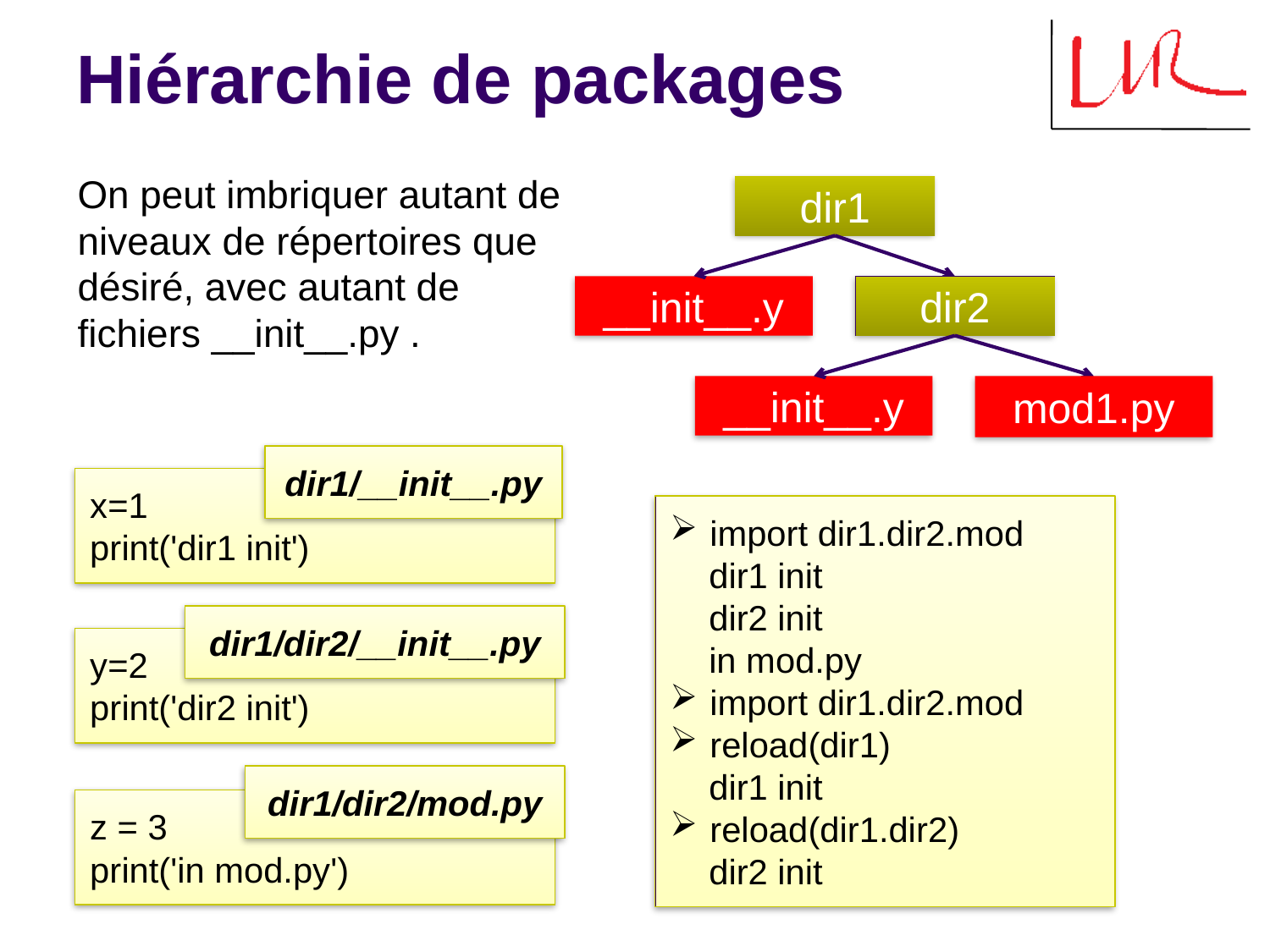

# Hiérarchie de packages
On peut imbriquer autant de niveaux de répertoires que désiré, avec autant de fichiers __init__.py .
dir1
__init__.y
dir2
__init__.y
mod1.py
dir1/__init__.py
x=1
print('dir1 init')
 import dir1.dir2.mod
    dir1 init
    dir2 init
    in mod.py
 import dir1.dir2.mod
 reload(dir1)
    dir1 init
 reload(dir1.dir2)
    dir2 init
dir1/dir2/__init__.py
y=2
print('dir2 init')
dir1/dir2/mod.py
z = 3
print('in mod.py')